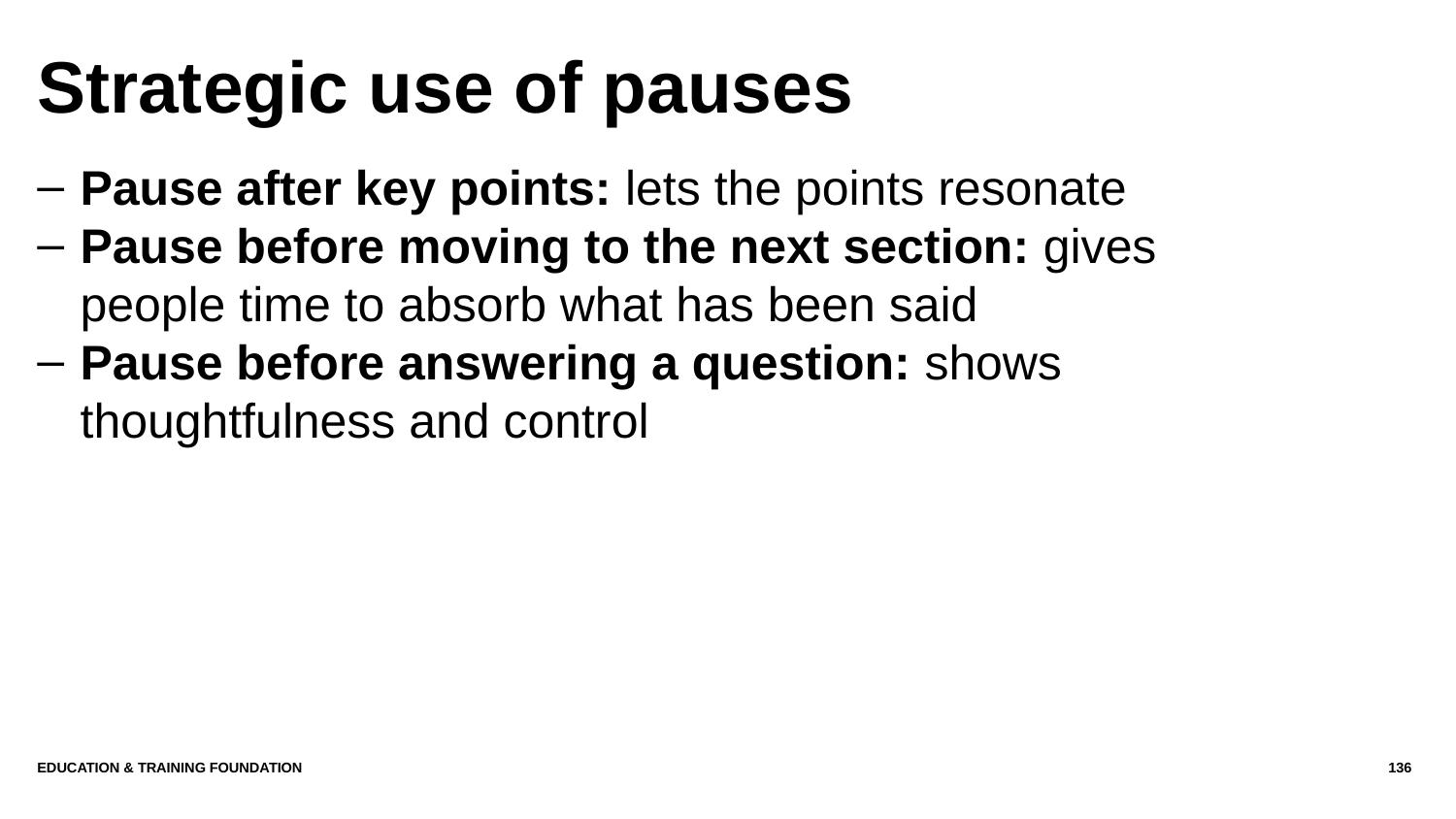

# Strategic use of pauses
Pause after key points: lets the points resonate
Pause before moving to the next section: gives people time to absorb what has been said
Pause before answering a question: shows thoughtfulness and control

Education & Training Foundation
136